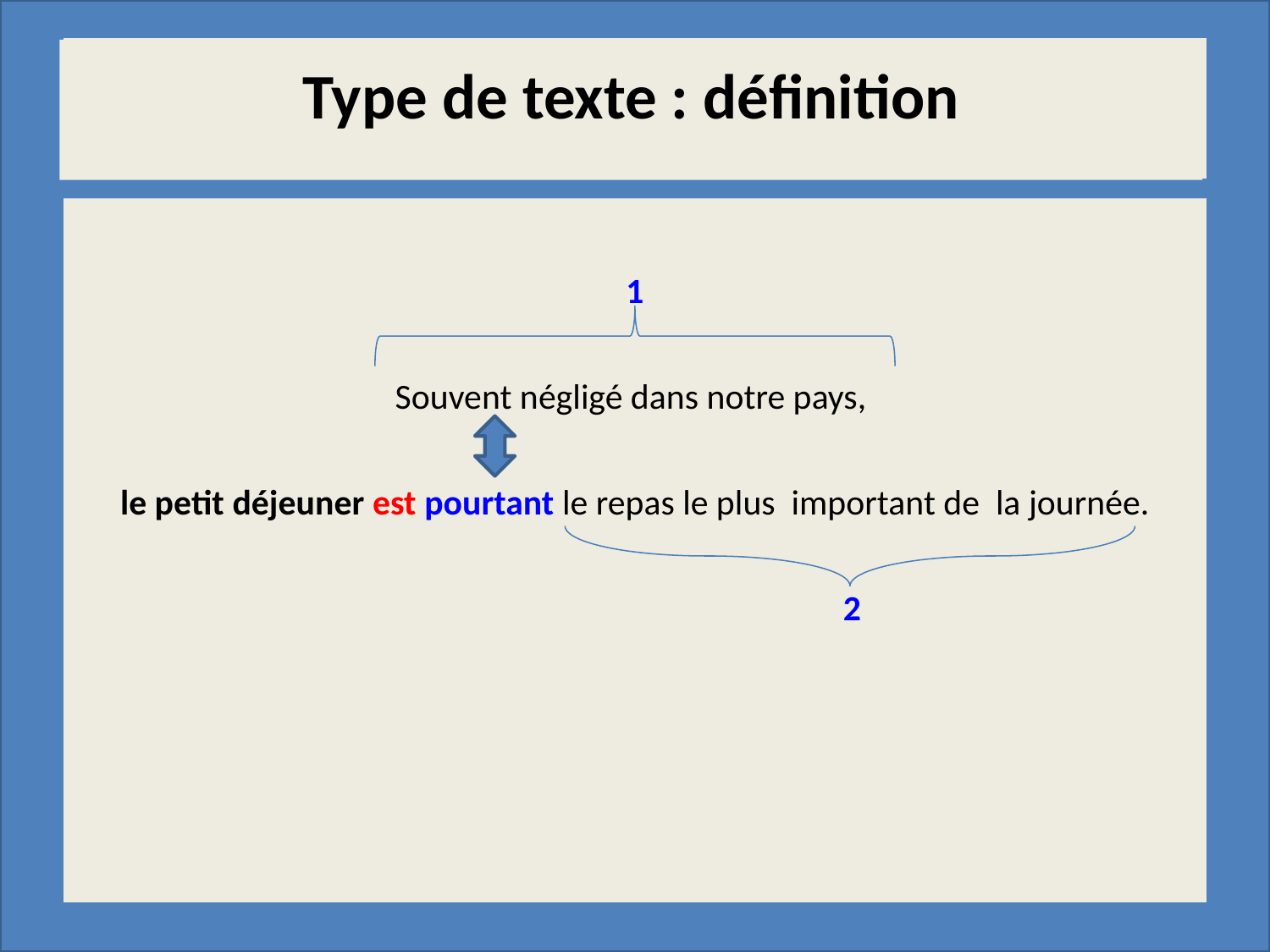

Tout   savoir   sur… le   petit   déjeuner
………………………………..…………….…………………………
……………………………………………………………………………….….
Type de texte : définition

1

Souvent négligé dans notre pays,

le petit déjeuner est pourtant le repas le plus  important de  la journée.

                                                      2